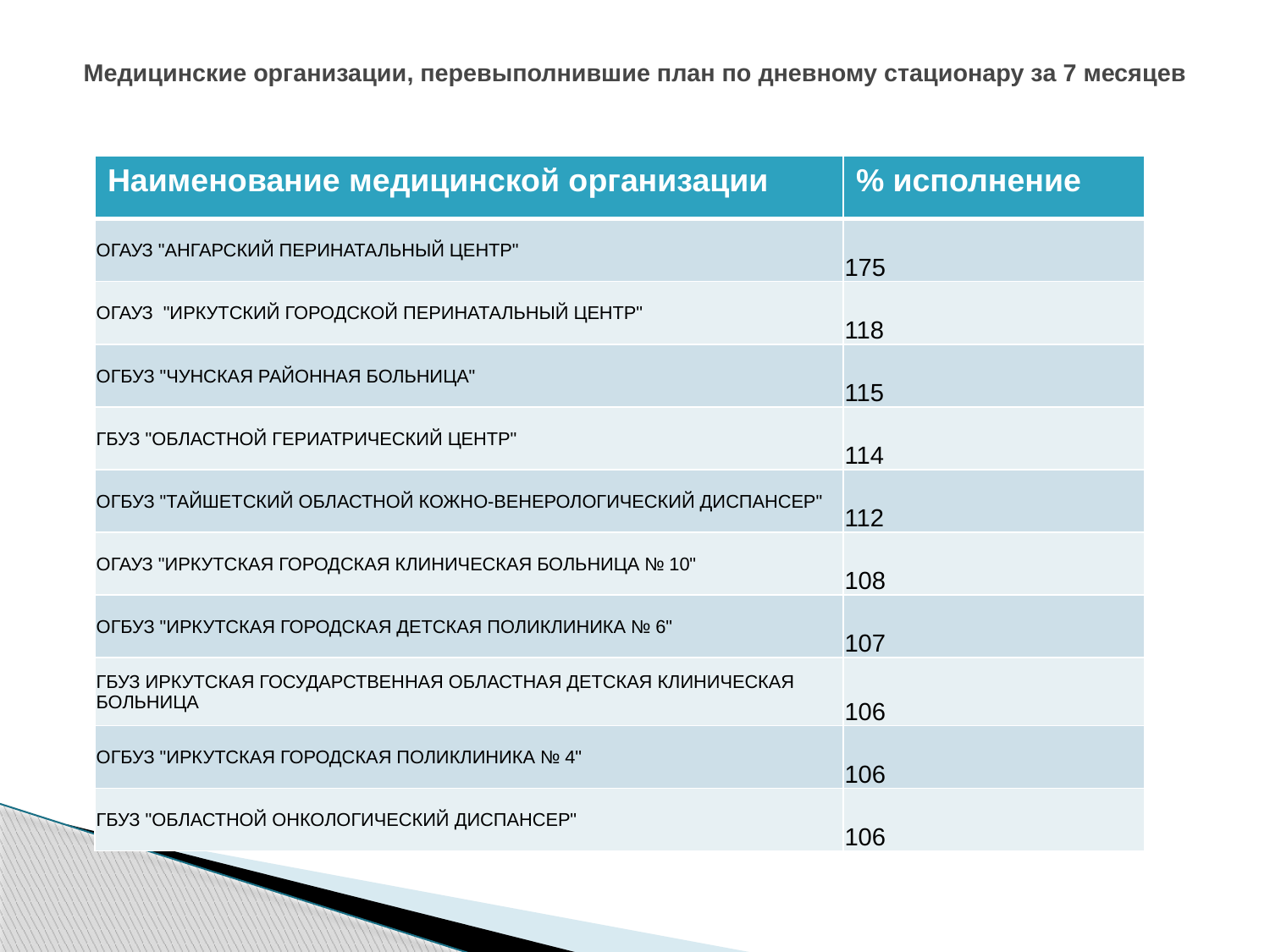

# Медицинские организации, перевыполнившие план по дневному стационару за 7 месяцев
| Наименование медицинской организации | % исполнение |
| --- | --- |
| ОГАУЗ "АНГАРСКИЙ ПЕРИНАТАЛЬНЫЙ ЦЕНТР" | 175 |
| ОГАУЗ "ИРКУТСКИЙ ГОРОДСКОЙ ПЕРИНАТАЛЬНЫЙ ЦЕНТР" | 118 |
| ОГБУЗ "ЧУНСКАЯ РАЙОННАЯ БОЛЬНИЦА" | 115 |
| ГБУЗ "ОБЛАСТНОЙ ГЕРИАТРИЧЕСКИЙ ЦЕНТР" | 114 |
| ОГБУЗ "ТАЙШЕТСКИЙ ОБЛАСТНОЙ КОЖНО-ВЕНЕРОЛОГИЧЕСКИЙ ДИСПАНСЕР" | 112 |
| ОГАУЗ "ИРКУТСКАЯ ГОРОДСКАЯ КЛИНИЧЕСКАЯ БОЛЬНИЦА № 10" | 108 |
| ОГБУЗ "ИРКУТСКАЯ ГОРОДСКАЯ ДЕТСКАЯ ПОЛИКЛИНИКА № 6" | 107 |
| ГБУЗ ИРКУТСКАЯ ГОСУДАРСТВЕННАЯ ОБЛАСТНАЯ ДЕТСКАЯ КЛИНИЧЕСКАЯ БОЛЬНИЦА | 106 |
| ОГБУЗ "ИРКУТСКАЯ ГОРОДСКАЯ ПОЛИКЛИНИКА № 4" | 106 |
| ГБУЗ "ОБЛАСТНОЙ ОНКОЛОГИЧЕСКИЙ ДИСПАНСЕР" | 106 |